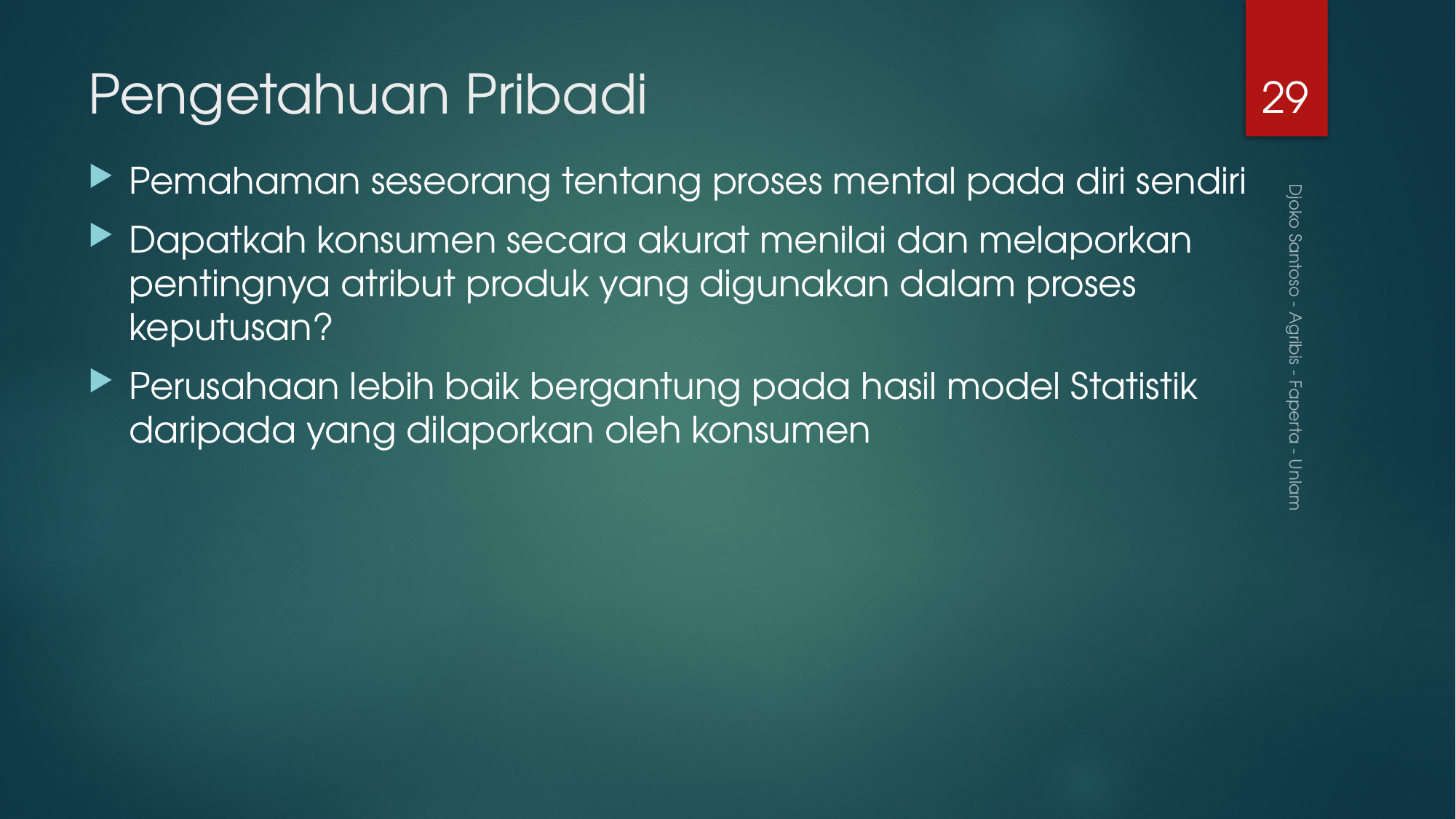

29
# Pengetahuan Pribadi
Pemahaman seseorang tentang proses mental pada diri sendiri
Dapatkah konsumen secara akurat menilai dan melaporkan pentingnya atribut produk yang digunakan dalam proses keputusan?
Perusahaan lebih baik bergantung pada hasil model Statistik daripada yang dilaporkan oleh konsumen

Djoko Santoso - Agribis - Faperta - Unlam